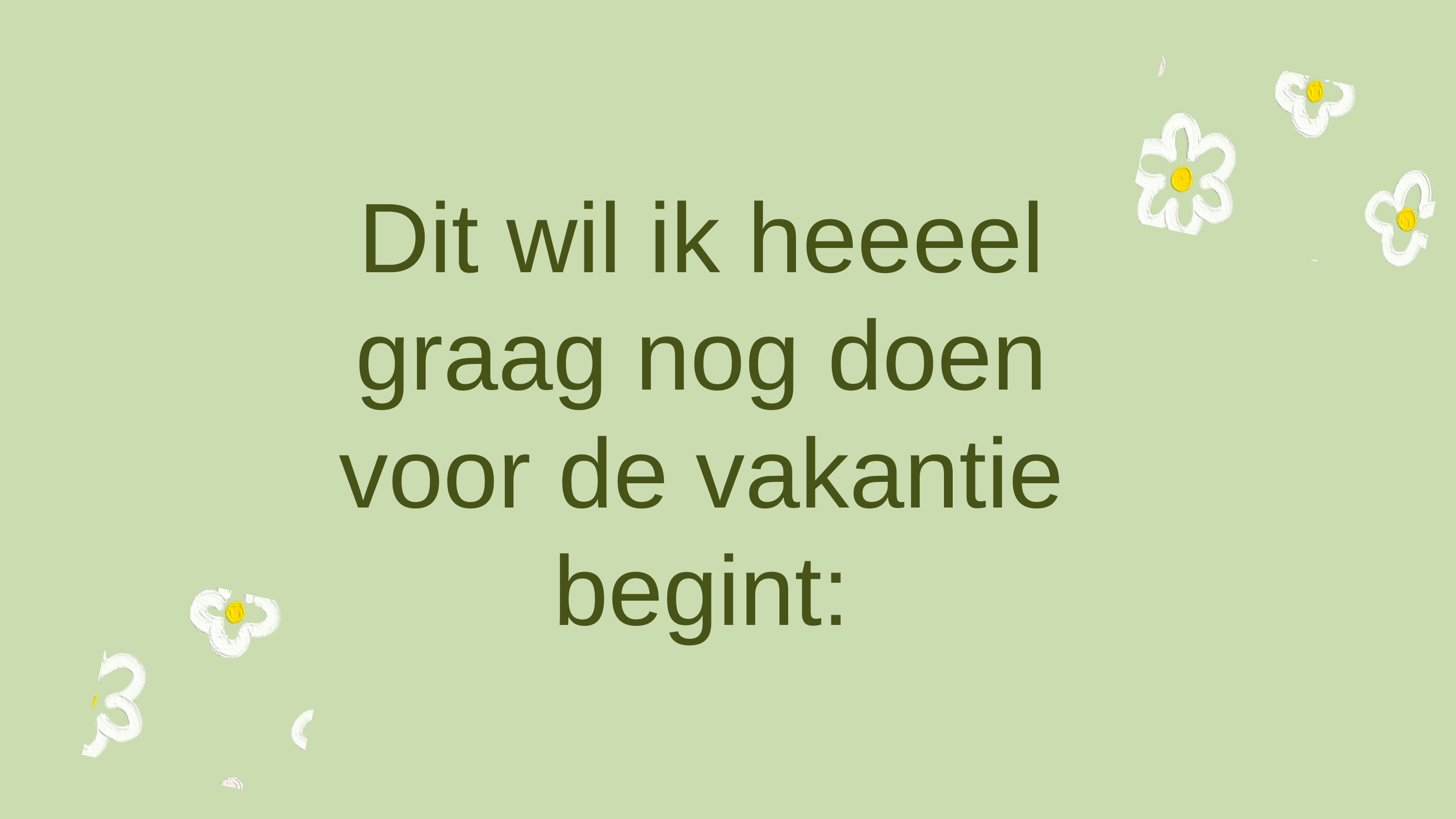

Dit wil ik heeeel graag nog doen voor de vakantie begint: